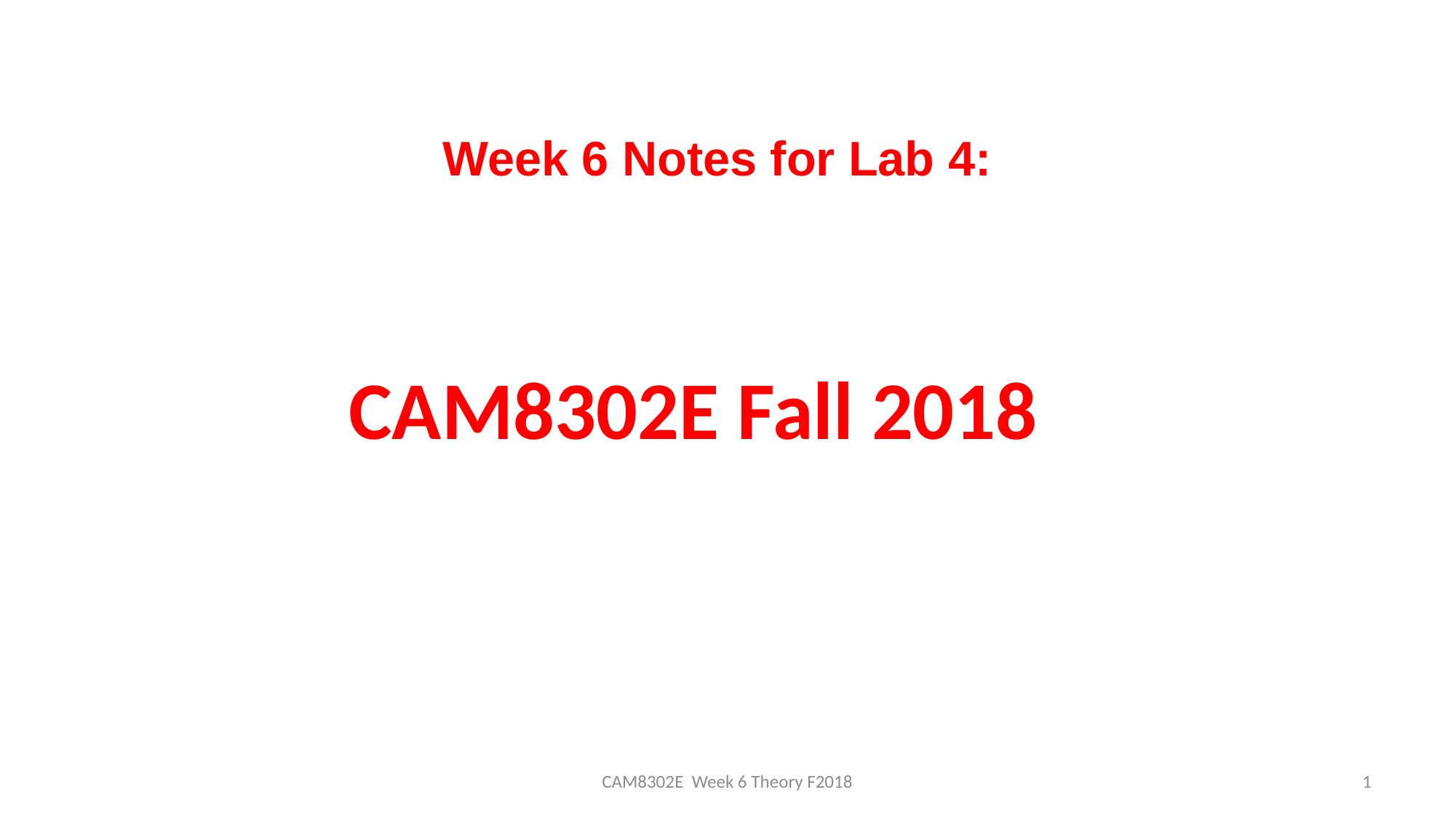

Week 6 Notes for Lab 4:

CAM8302E Fall 2018
CAM8302E  Week 6 Theory F2018
1